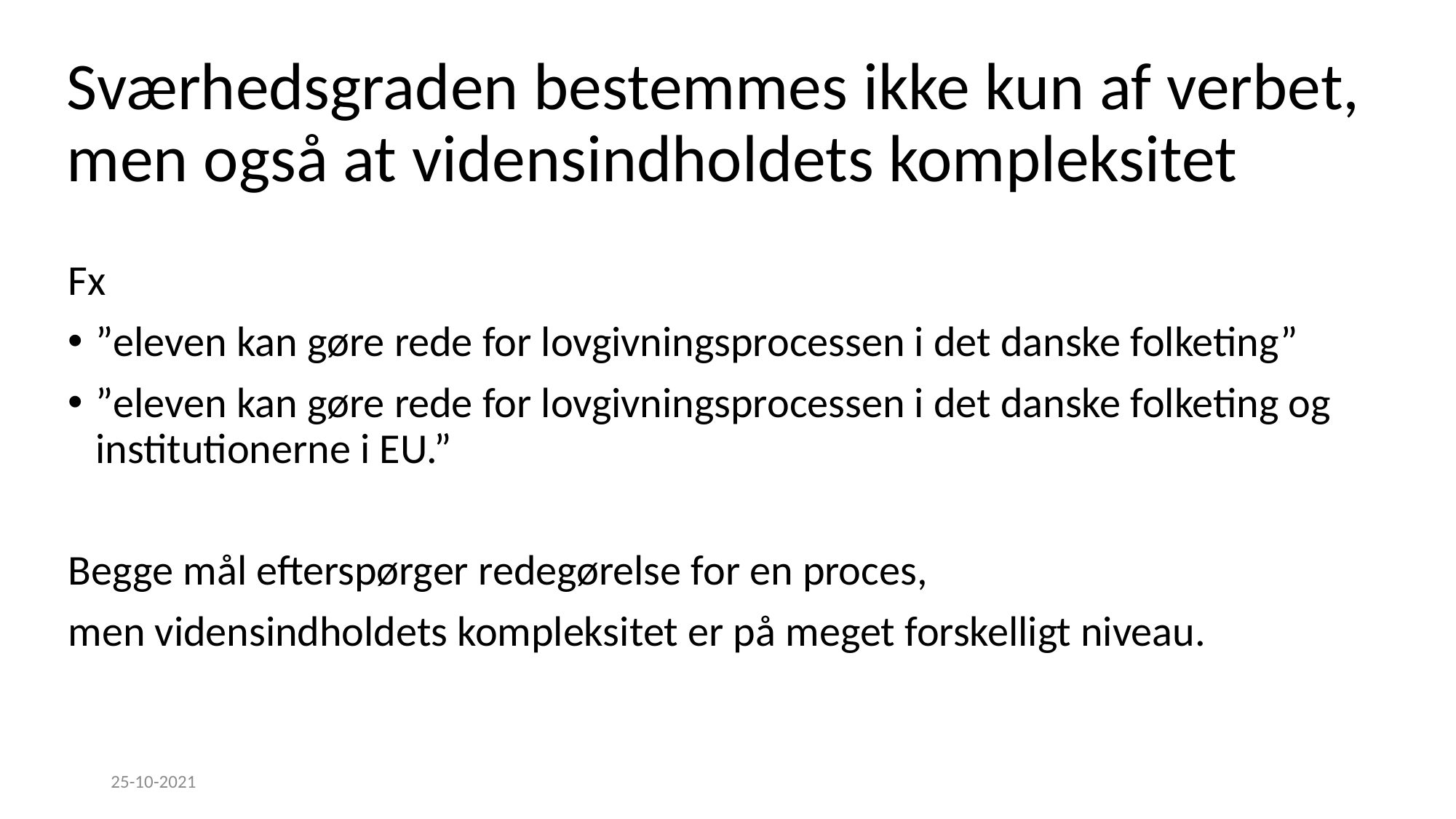

# Sværhedsgraden bestemmes ikke kun af verbet, men også at vidensindholdets kompleksitet
Fx
”eleven kan gøre rede for lovgivningsprocessen i det danske folketing”
”eleven kan gøre rede for lovgivningsprocessen i det danske folketing og institutionerne i EU.”

Begge mål efterspørger redegørelse for en proces,
men vidensindholdets kompleksitet er på meget forskelligt niveau.
25-10-2021